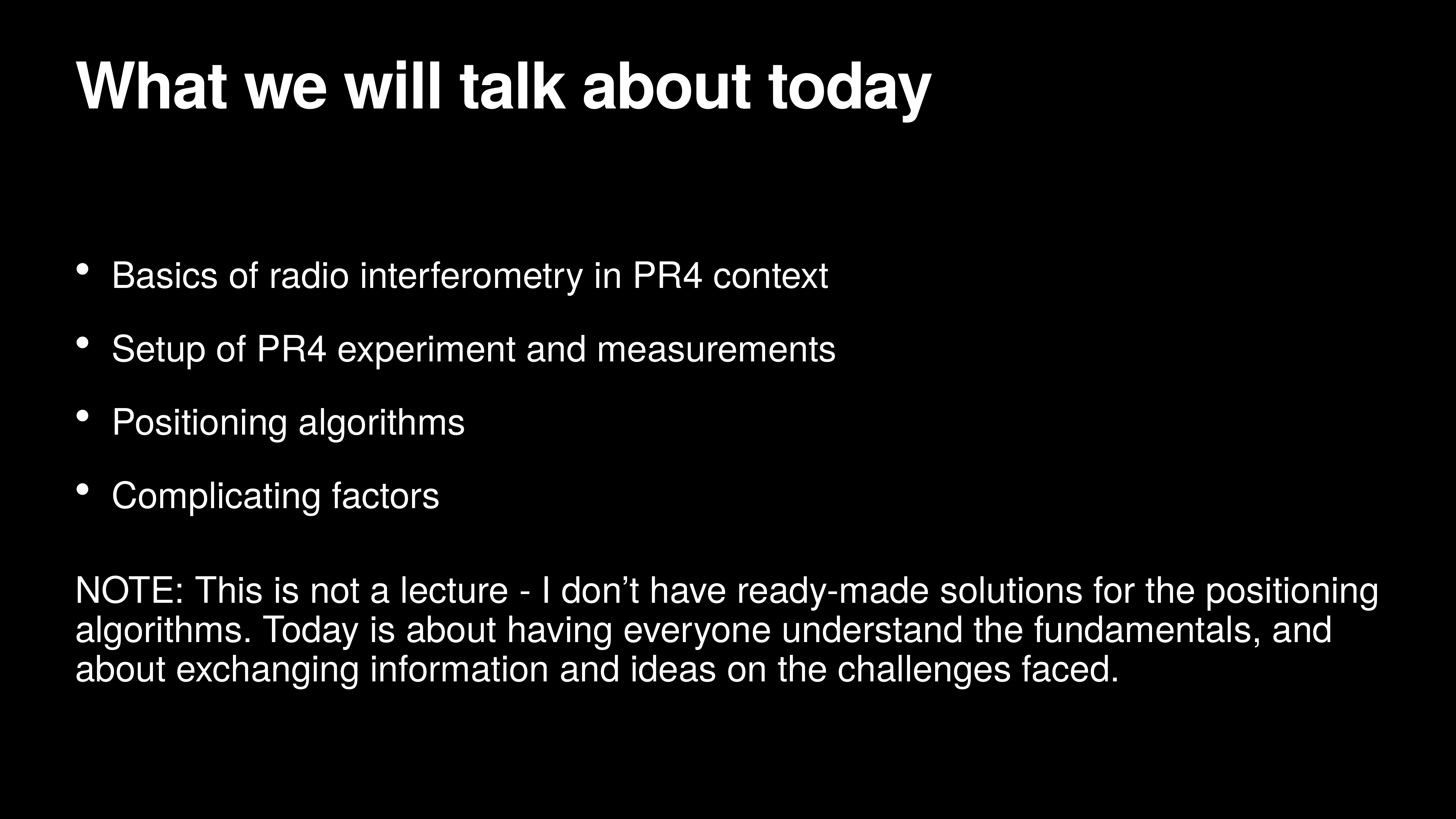

# What we will talk about today
Basics of radio interferometry in PR4 context
Setup of PR4 experiment and measurements
Positioning algorithms
Complicating factors
NOTE: This is not a lecture - I don’t have ready-made solutions for the positioning algorithms. Today is about having everyone understand the fundamentals, and about exchanging information and ideas on the challenges faced.